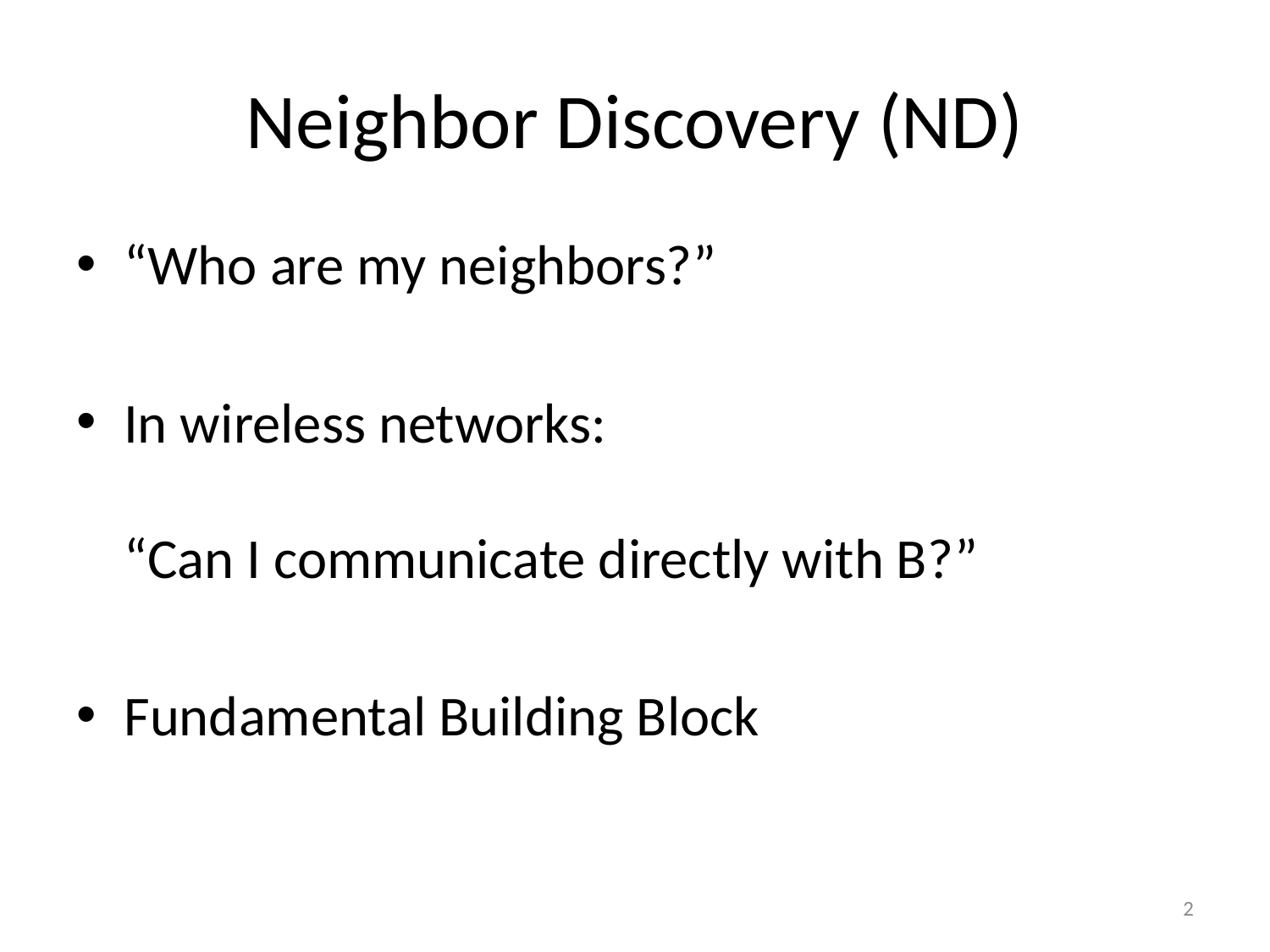

# Neighbor Discovery (ND)
“Who are my neighbors?”

In wireless networks:
“Can I communicate directly with B?”

Fundamental Building Block
2